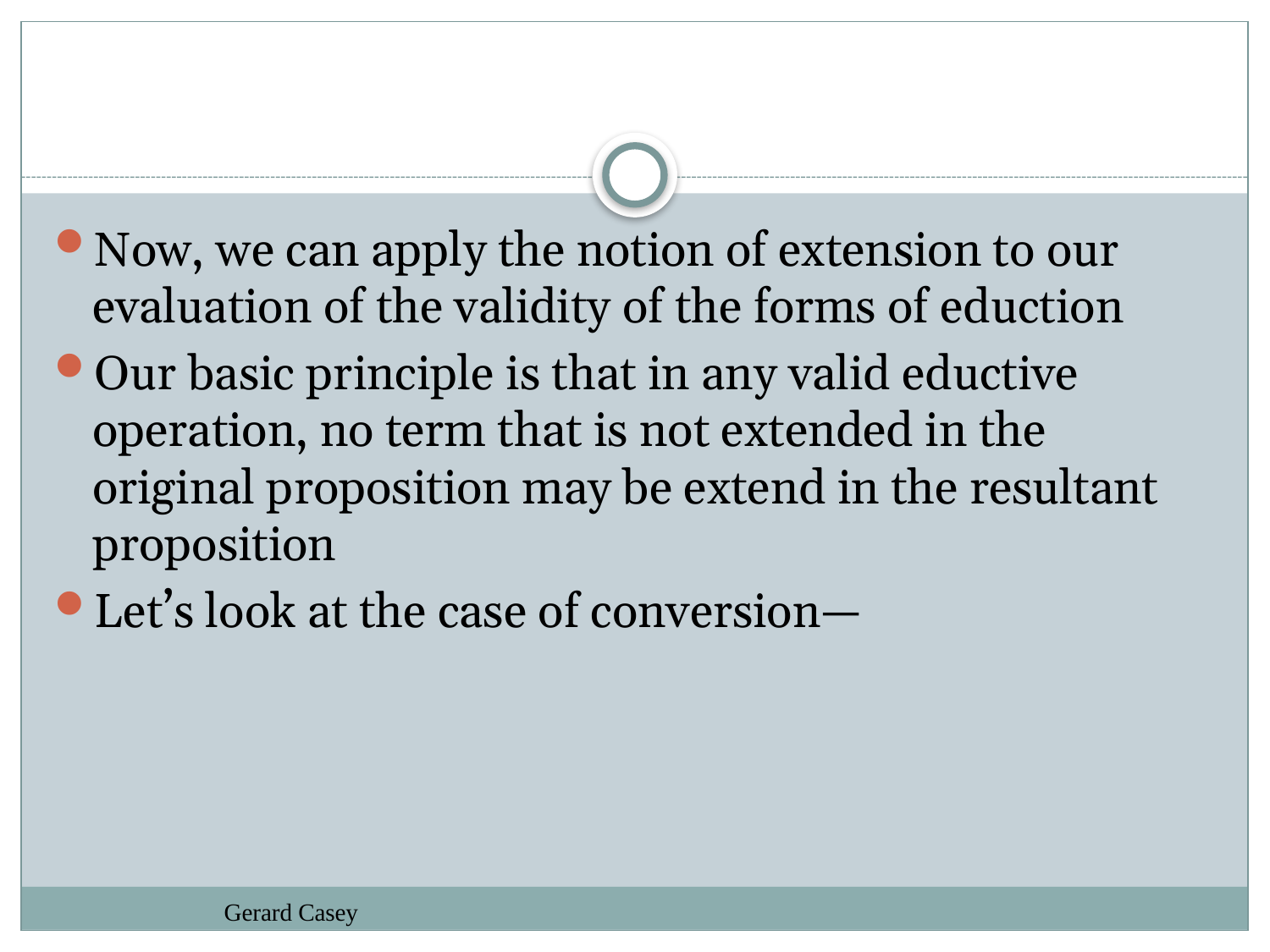

#
Now, we can apply the notion of extension to our evaluation of the validity of the forms of eduction
Our basic principle is that in any valid eductive operation, no term that is not extended in the original proposition may be extend in the resultant proposition
Let’s look at the case of conversion—
Gerard Casey